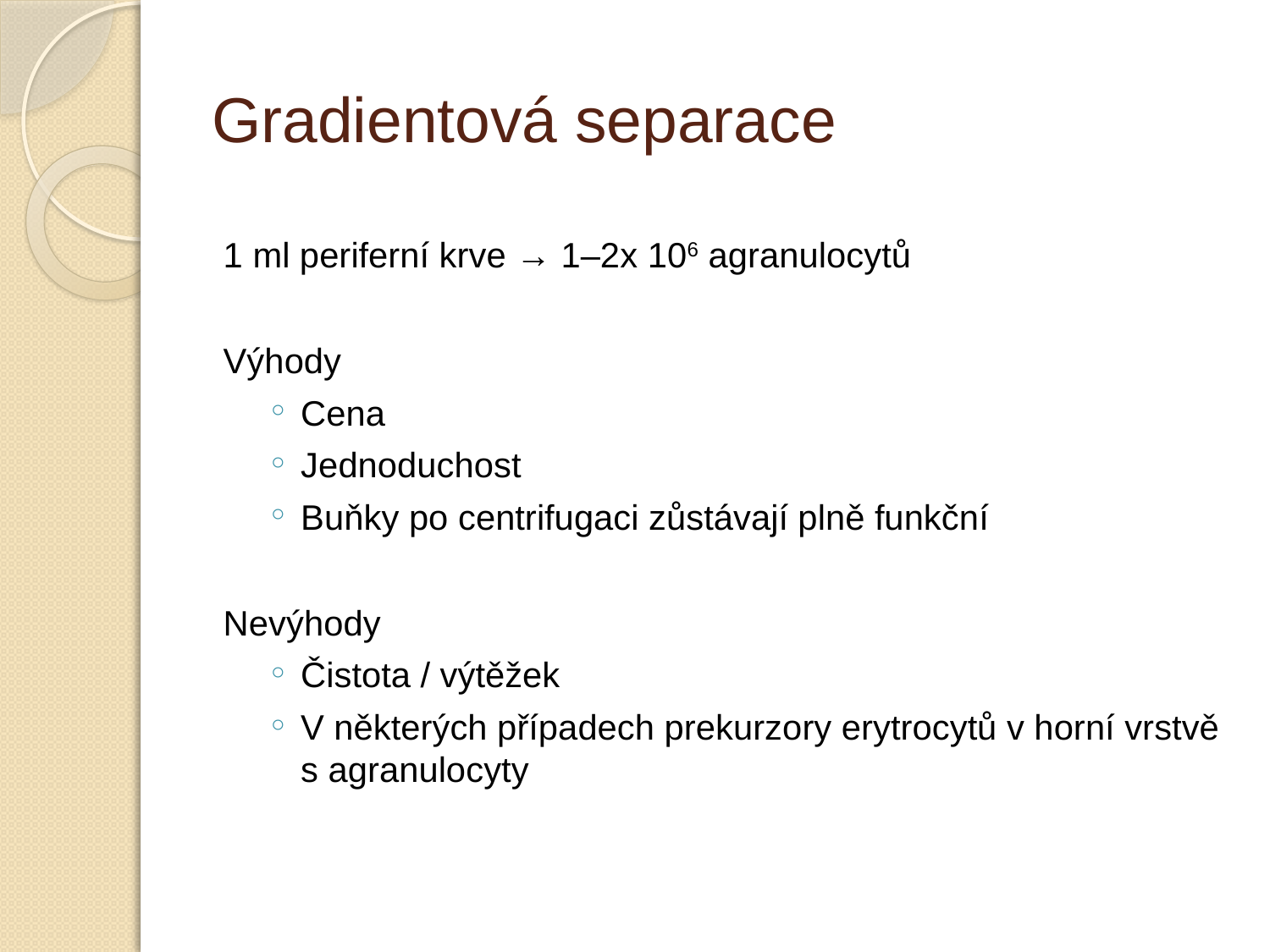

# Gradientová separace
1 ml periferní krve → 1–2x 106 agranulocytů

Výhody
Cena
Jednoduchost
Buňky po centrifugaci zůstávají plně funkční

Nevýhody
Čistota / výtěžek
V některých případech prekurzory erytrocytů v horní vrstvě s agranulocyty